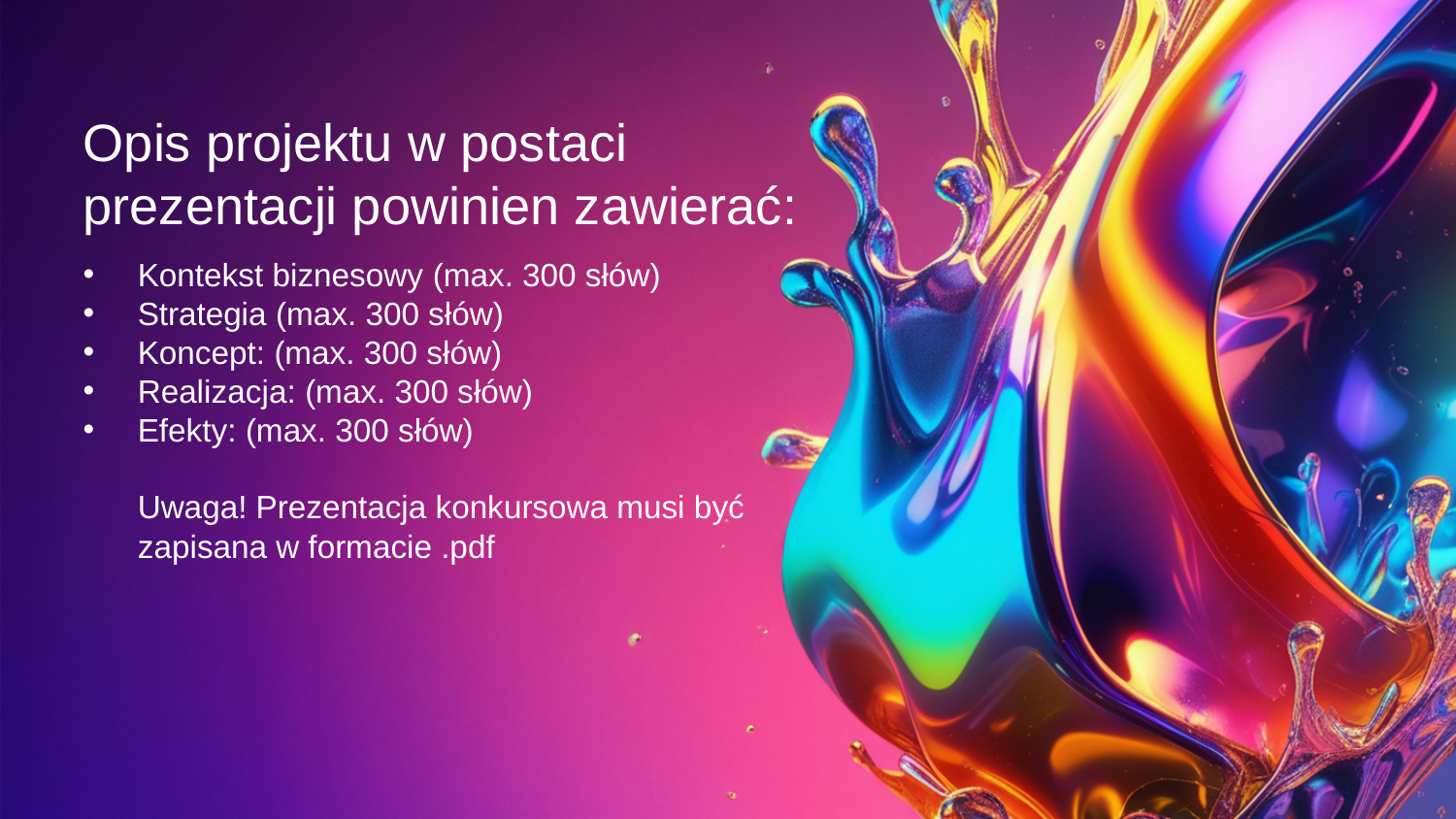

Opis projektu w postaci prezentacji powinien zawierać:

Kontekst biznesowy (max. 300 słów)
Strategia (max. 300 słów)
Koncept: (max. 300 słów)
Realizacja: (max. 300 słów)
Efekty: (max. 300 słów)
Uwaga! Prezentacja konkursowa musi być zapisana w formacie .pdf